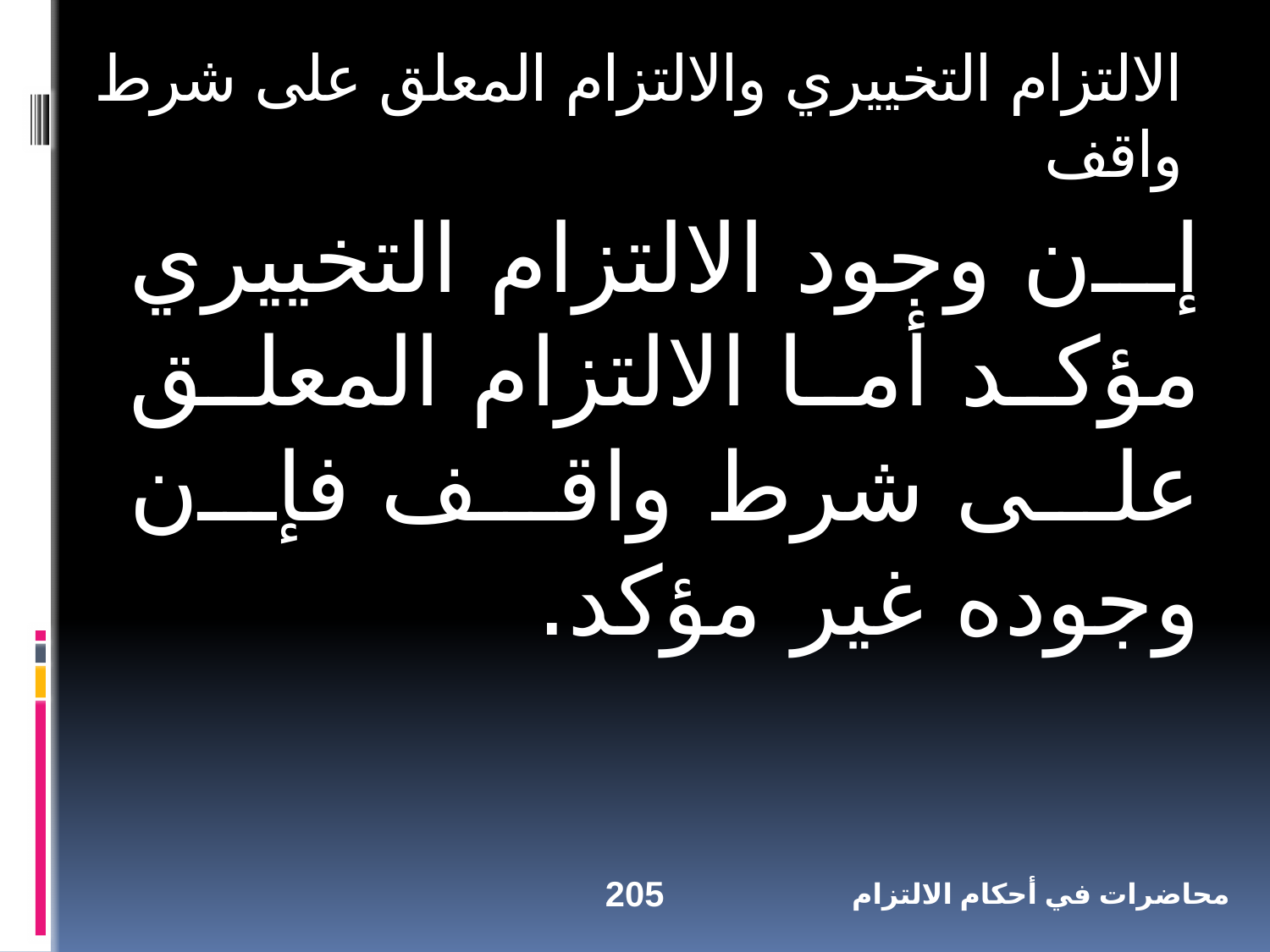

الالتزام التخييري والالتزام المعلق على شرط واقف
إن وجود الالتزام التخييري مؤكد أما الالتزام المعلق على شرط واقف فإن وجوده غير مؤكد.
205
محاضرات في أحكام الالتزام